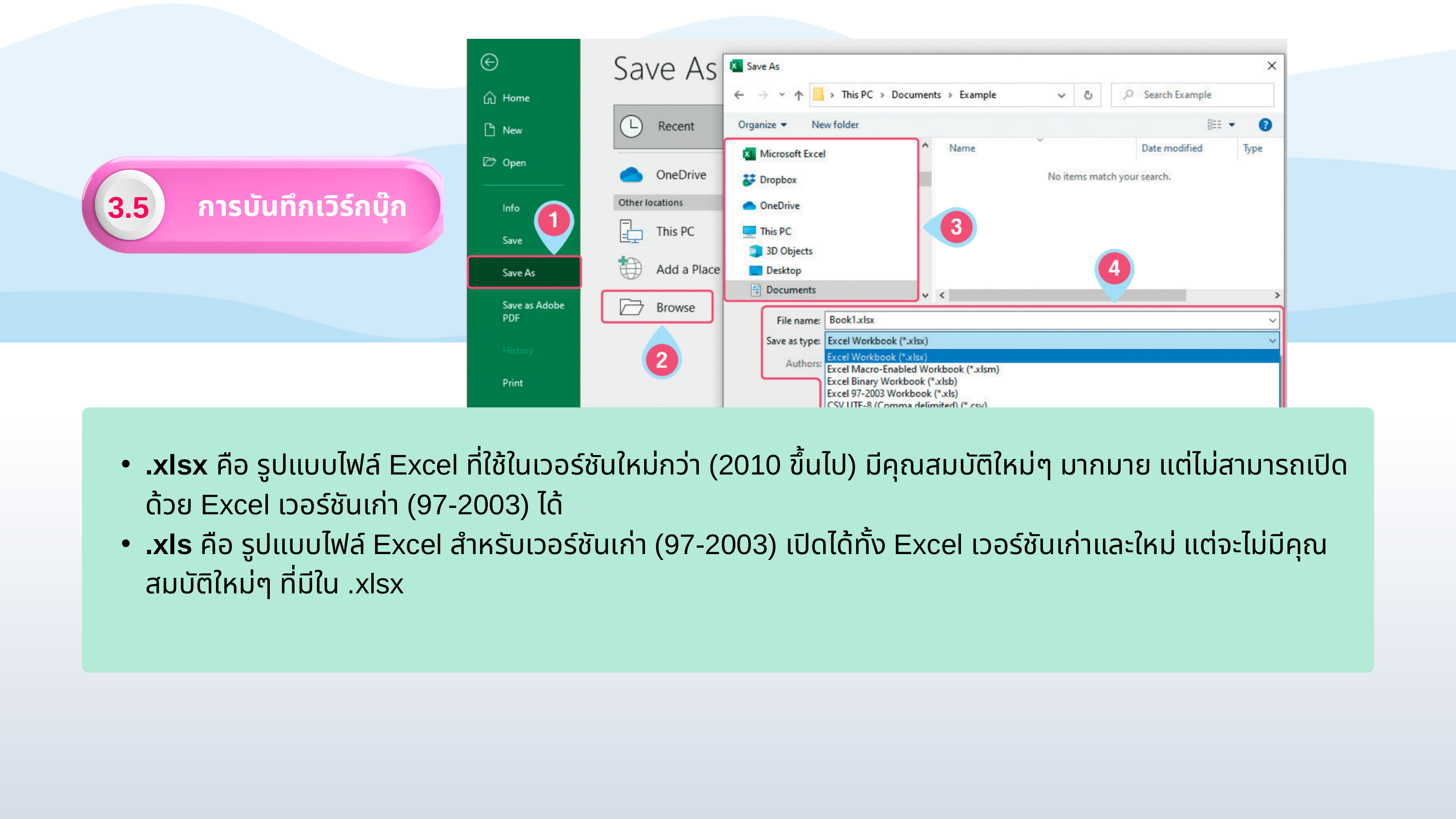

3.5
การบันทึกเวิร์กบุ๊ก

.xlsx คือ รูปแบบไฟล์ Excel ที่ใช้ในเวอร์ชันใหม่กว่า (2010 ขึ้นไป) มีคุณสมบัติใหม่ๆ มากมาย แต่ไม่สามารถเปิดด้วย Excel เวอร์ชันเก่า (97-2003) ได้
.xls คือ รูปแบบไฟล์ Excel สำหรับเวอร์ชันเก่า (97-2003) เปิดได้ทั้ง Excel เวอร์ชันเก่าและใหม่ แต่จะไม่มีคุณสมบัติใหม่ๆ ที่มีใน .xlsx